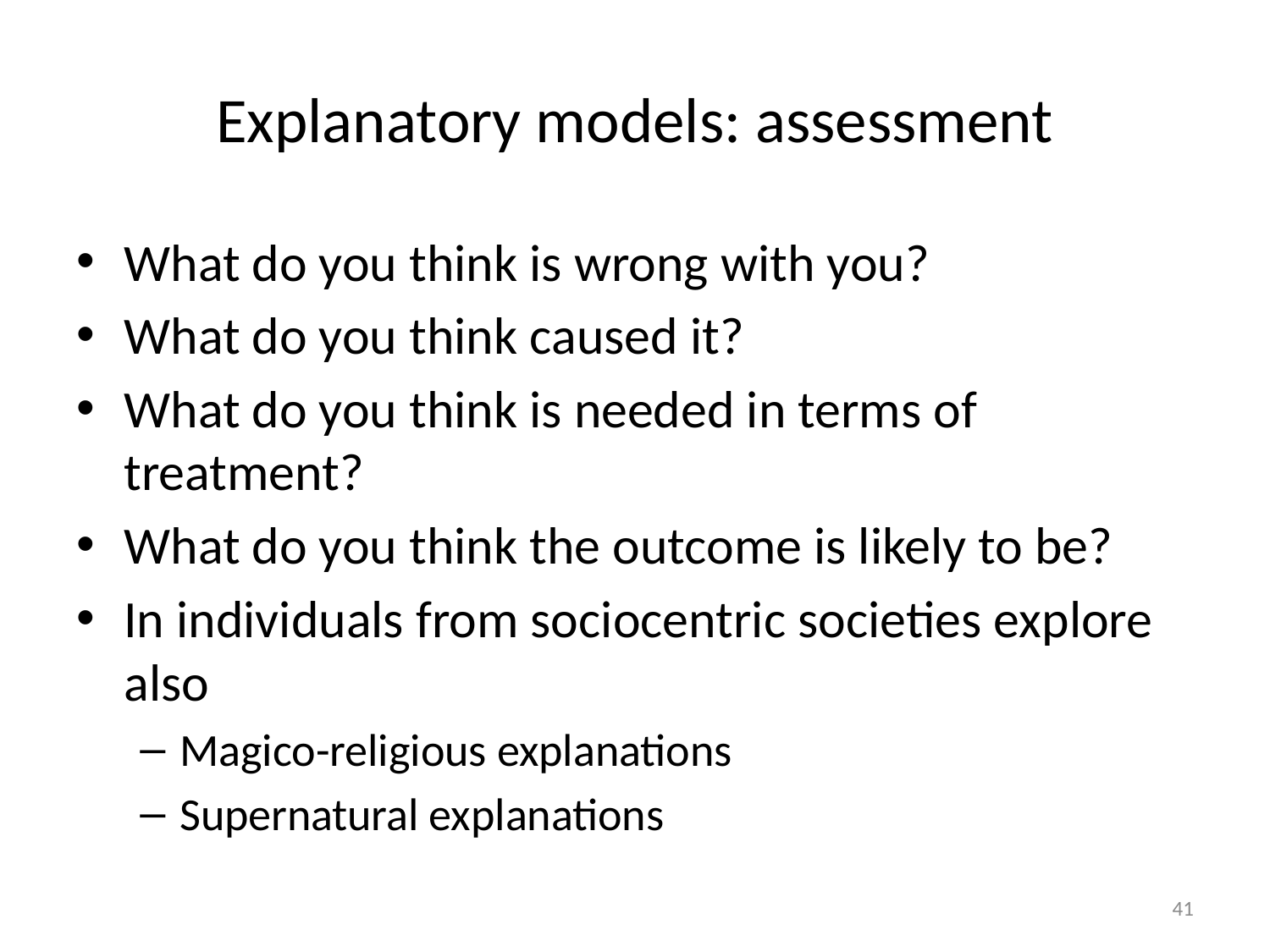

# Explanatory models: assessment
What do you think is wrong with you?
What do you think caused it?
What do you think is needed in terms of treatment?
What do you think the outcome is likely to be?
In individuals from sociocentric societies explore also
Magico-religious explanations
Supernatural explanations

41